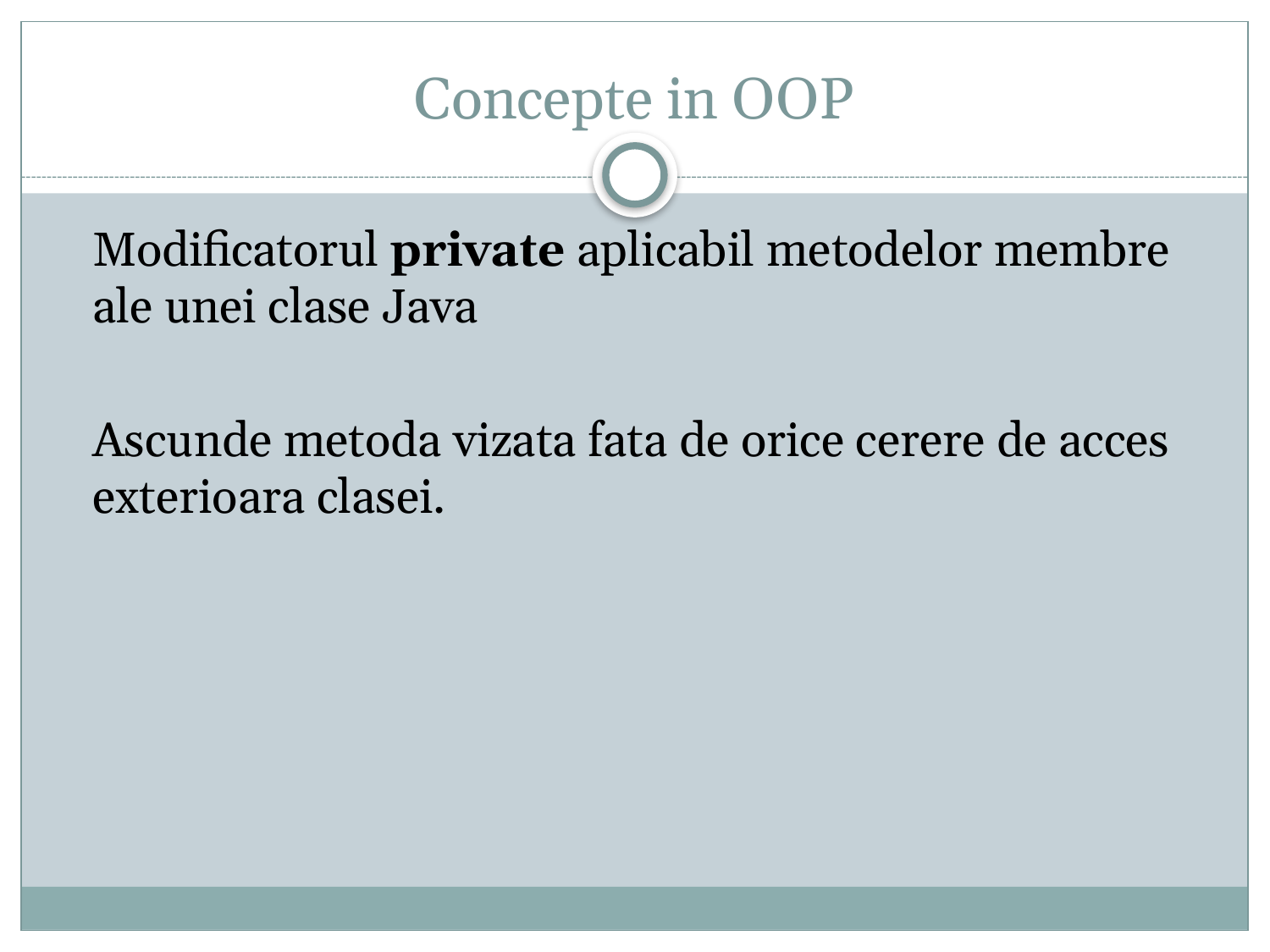

# Concepte in OOP
	Modificatorul private aplicabil metodelor membre ale unei clase Java

	Ascunde metoda vizata fata de orice cerere de acces exterioara clasei.